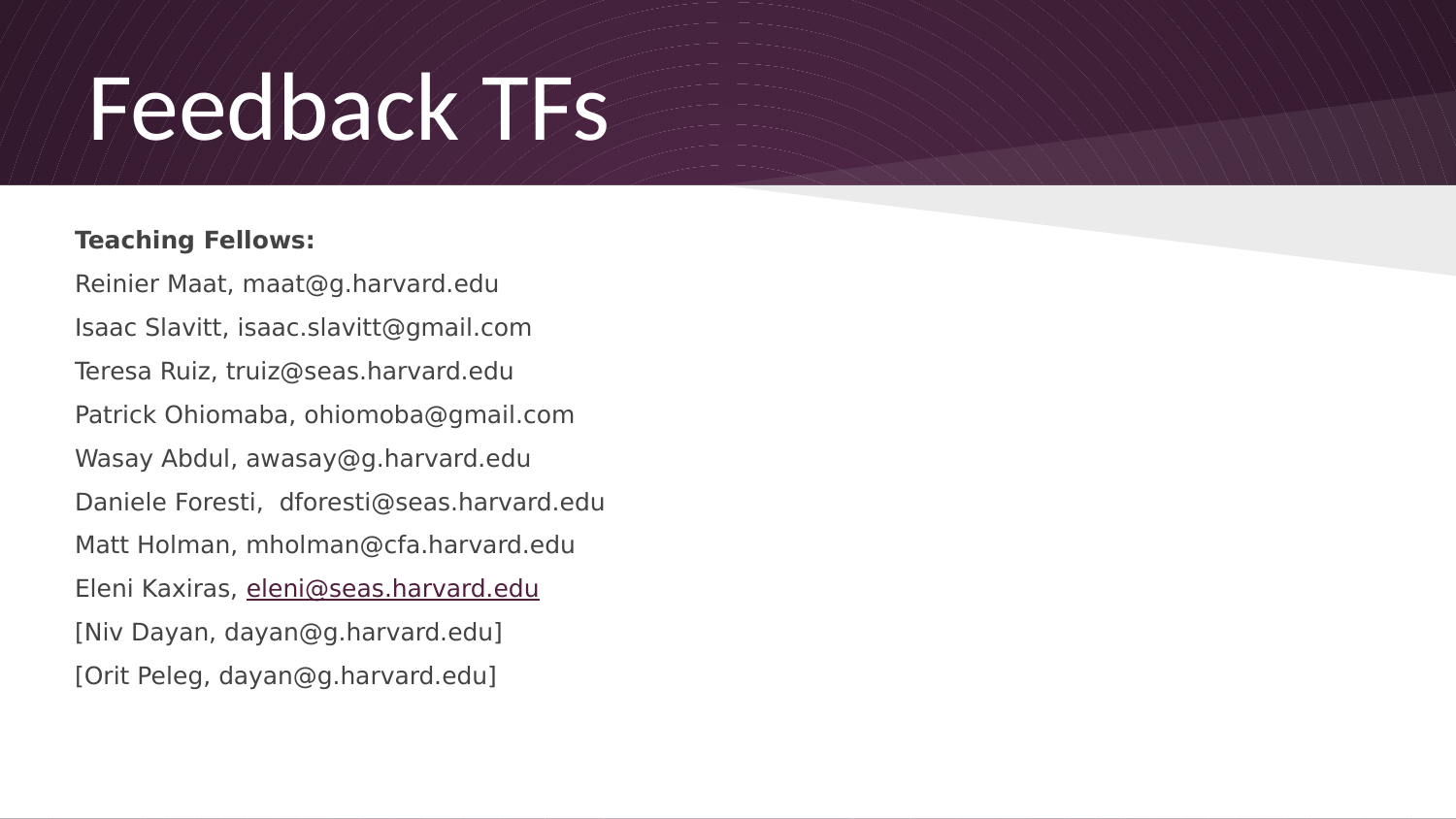

# Feedback TFs
Teaching Fellows:
Reinier Maat, maat@g.harvard.edu
Isaac Slavitt, isaac.slavitt@gmail.com
Teresa Ruiz, truiz@seas.harvard.edu
Patrick Ohiomaba, ohiomoba@gmail.com
Wasay Abdul, awasay@g.harvard.edu
Daniele Foresti,  dforesti@seas.harvard.edu
Matt Holman, mholman@cfa.harvard.edu
Eleni Kaxiras, eleni@seas.harvard.edu
[Niv Dayan, dayan@g.harvard.edu]
[Orit Peleg, dayan@g.harvard.edu]